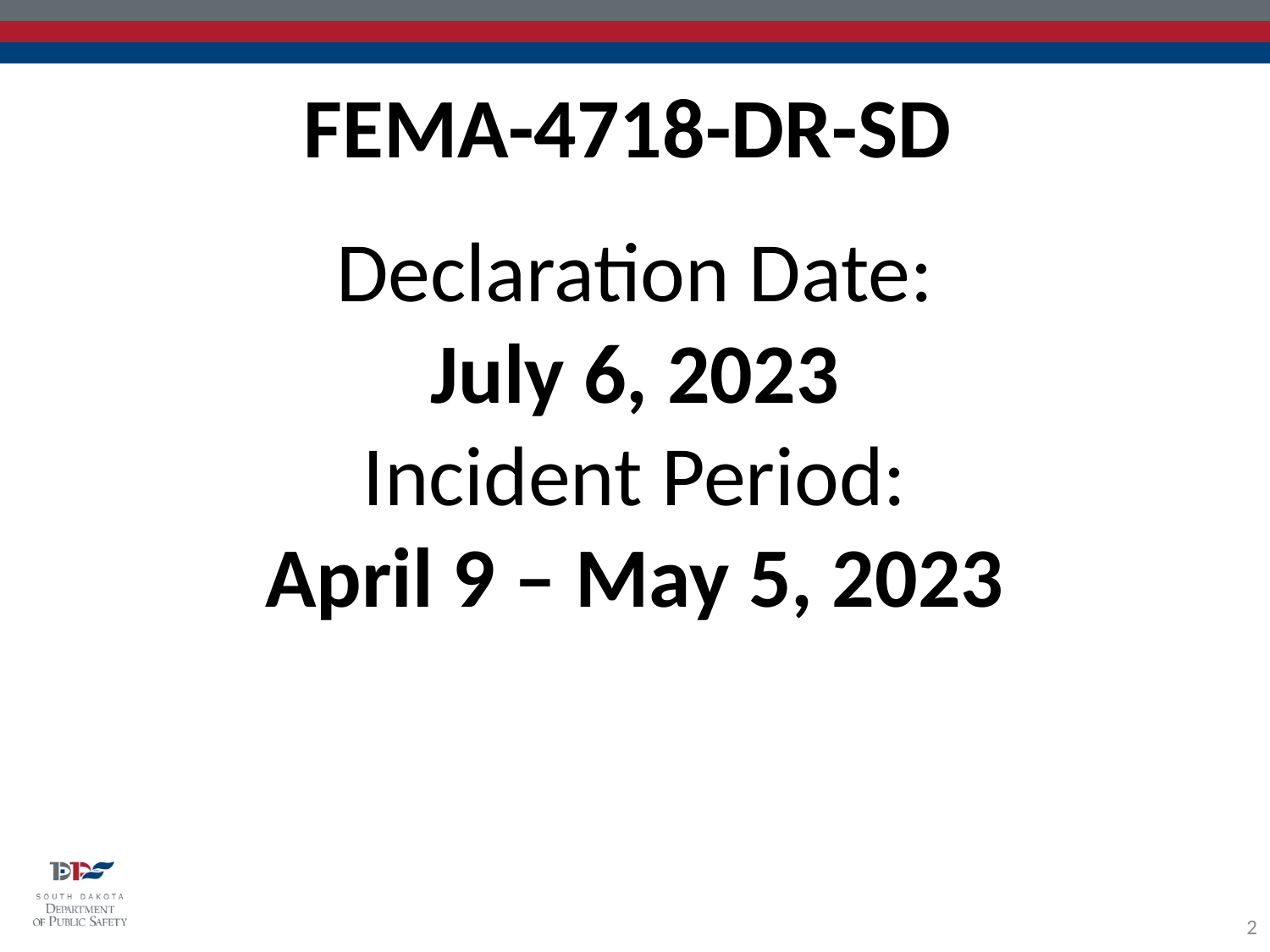

FEMA-4718-DR-SD
Declaration Date:
July 6, 2023
Incident Period:
April 9 – May 5, 2023

2